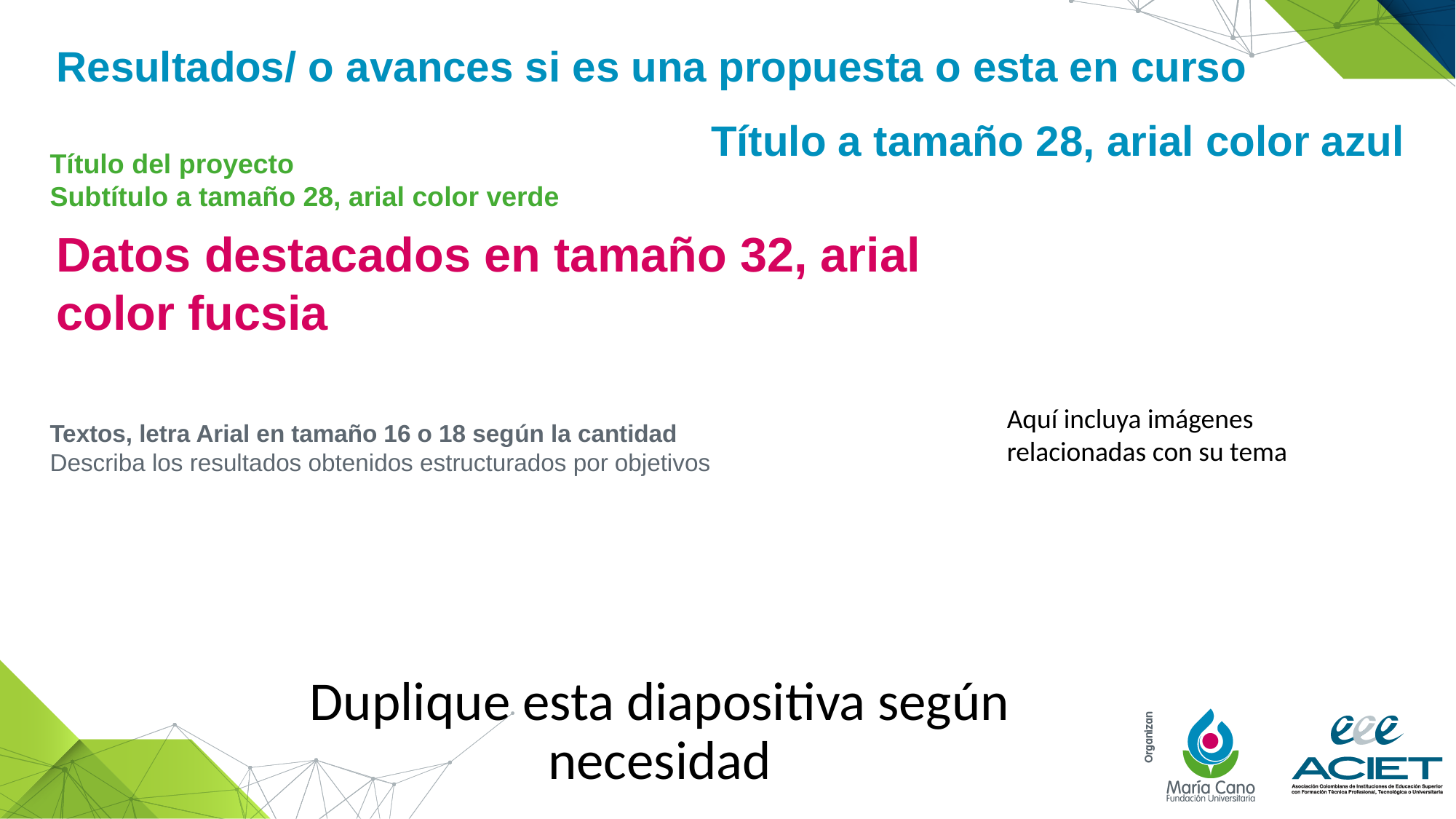

Resultados/ o avances si es una propuesta o esta en curso
Título a tamaño 28, arial color azul
Título del proyecto
Subtítulo a tamaño 28, arial color verde
Datos destacados en tamaño 32, arial
color fucsia
Aquí incluya imágenes relacionadas con su tema
Textos, letra Arial en tamaño 16 o 18 según la cantidad
Describa los resultados obtenidos estructurados por objetivos

# Duplique esta diapositiva según necesidad